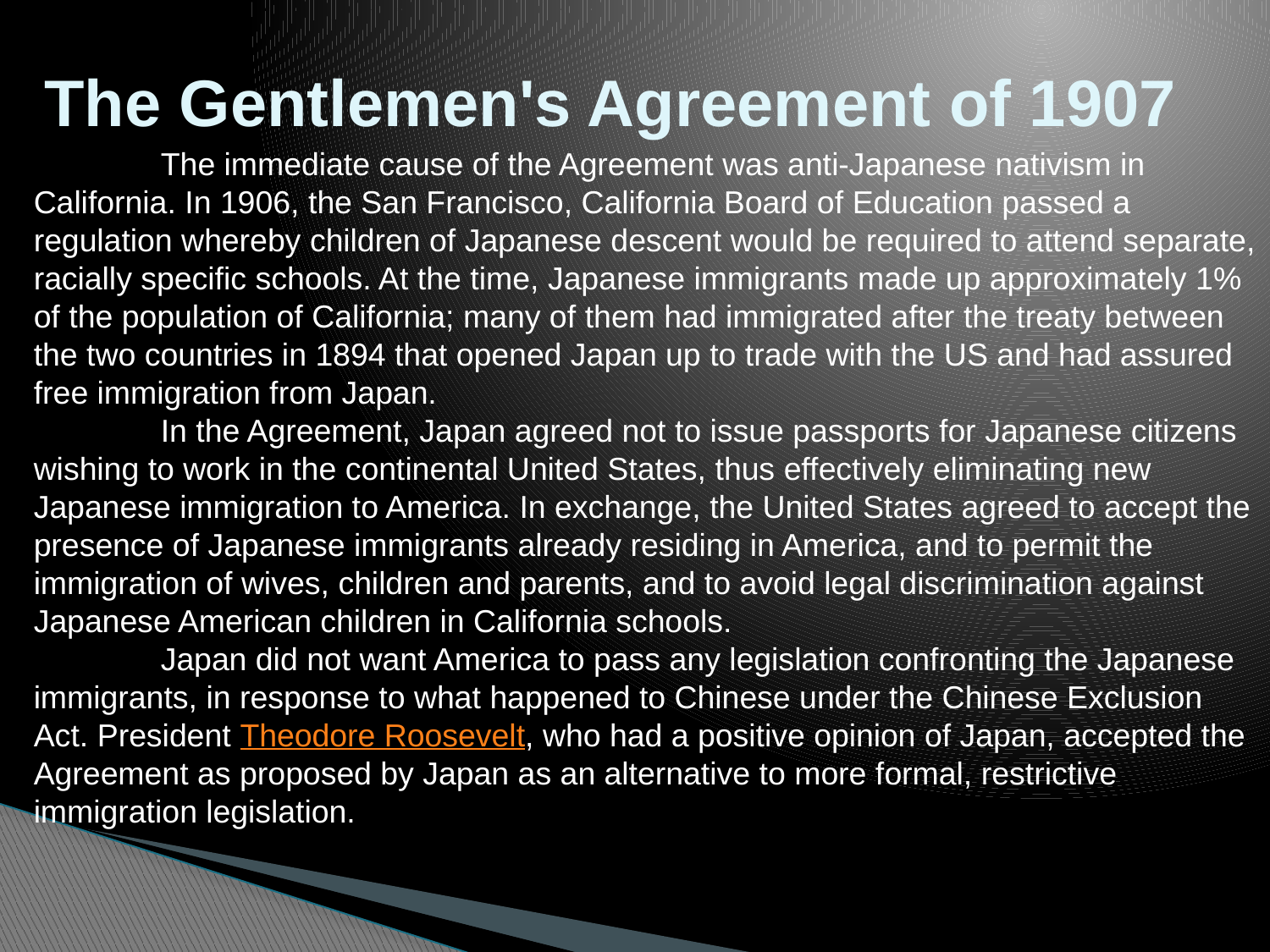

# The Gentlemen's Agreement of 1907
	The immediate cause of the Agreement was anti-Japanese nativism in California. In 1906, the San Francisco, California Board of Education passed a regulation whereby children of Japanese descent would be required to attend separate, racially specific schools. At the time, Japanese immigrants made up approximately 1% of the population of California; many of them had immigrated after the treaty between the two countries in 1894 that opened Japan up to trade with the US and had assured free immigration from Japan.
	In the Agreement, Japan agreed not to issue passports for Japanese citizens wishing to work in the continental United States, thus effectively eliminating new Japanese immigration to America. In exchange, the United States agreed to accept the presence of Japanese immigrants already residing in America, and to permit the immigration of wives, children and parents, and to avoid legal discrimination against Japanese American children in California schools.
	Japan did not want America to pass any legislation confronting the Japanese immigrants, in response to what happened to Chinese under the Chinese Exclusion Act. President Theodore Roosevelt, who had a positive opinion of Japan, accepted the Agreement as proposed by Japan as an alternative to more formal, restrictive immigration legislation.